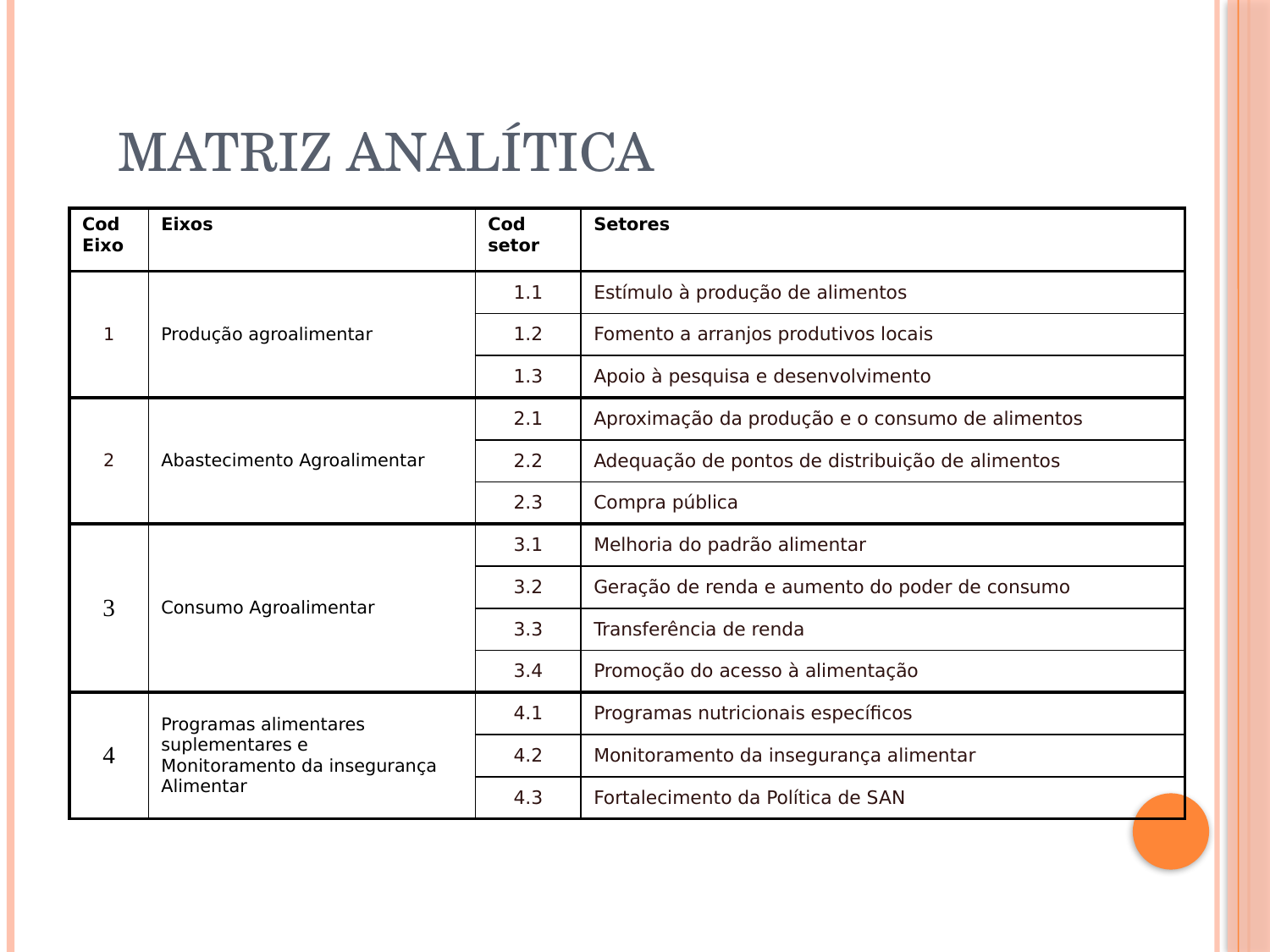

# Matriz analítica
| Cod Eixo | Eixos | Cod setor | Setores |
| --- | --- | --- | --- |
| 1 | Produção agroalimentar | 1.1 | Estímulo à produção de alimentos |
|  |  | 1.2 | Fomento a arranjos produtivos locais |
|  |  | 1.3 | Apoio à pesquisa e desenvolvimento |
| 2 | Abastecimento Agroalimentar | 2.1 | Aproximação da produção e o consumo de alimentos |
|  |  | 2.2 | Adequação de pontos de distribuição de alimentos |
|  |  | 2.3 | Compra pública |
| 3 | Consumo Agroalimentar | 3.1 | Melhoria do padrão alimentar |
|  |  | 3.2 | Geração de renda e aumento do poder de consumo |
|  |  | 3.3 | Transferência de renda |
|  |  | 3.4 | Promoção do acesso à alimentação |
| 4 | Programas alimentares suplementares e Monitoramento da insegurança Alimentar | 4.1 | Programas nutricionais específicos |
|  |  | 4.2 | Monitoramento da insegurança alimentar |
|  |  | 4.3 | Fortalecimento da Política de SAN |